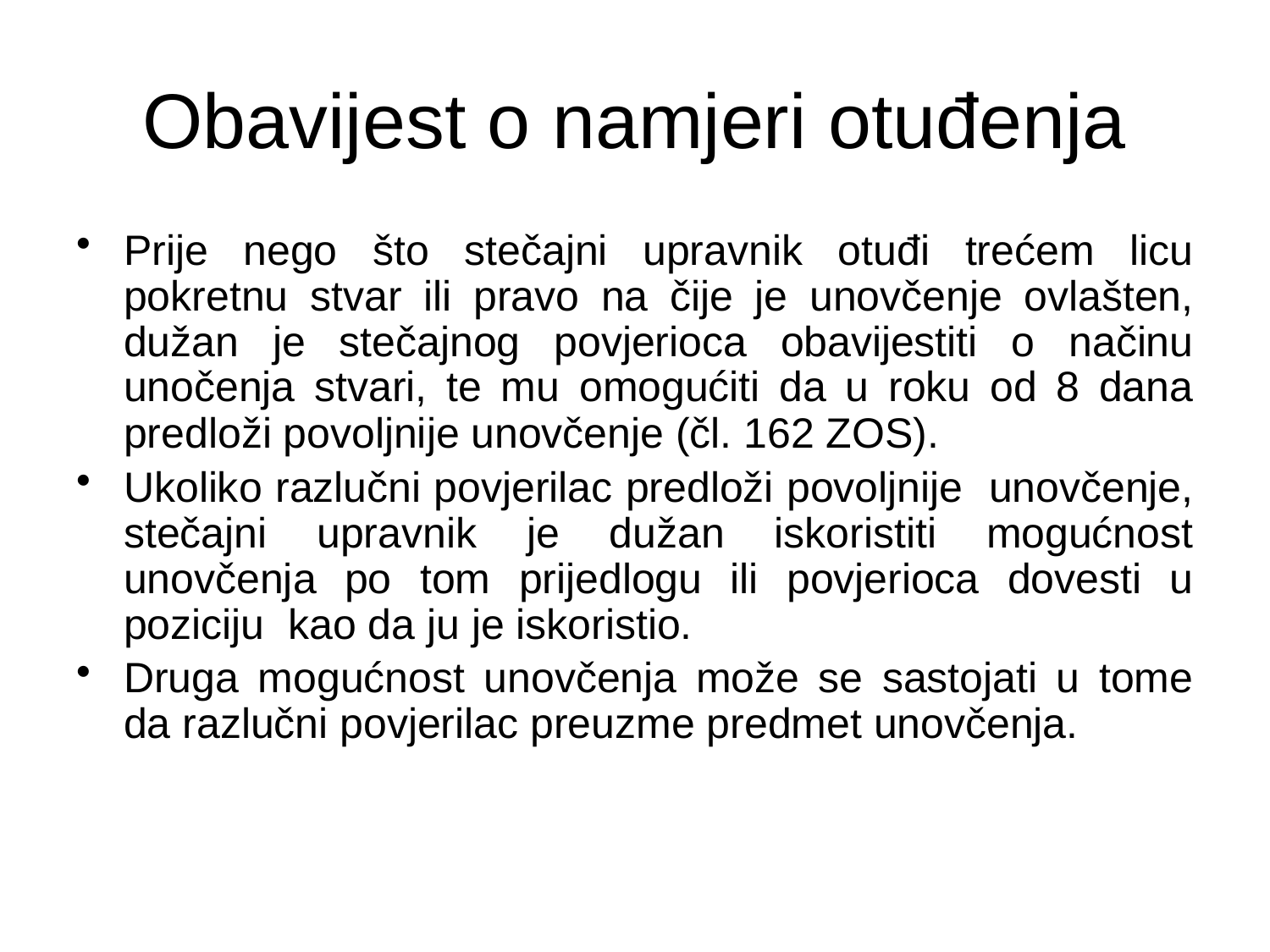

# Obavijest o namjeri otuđenja
Prije nego što stečajni upravnik otuđi trećem licu pokretnu stvar ili pravo na čije je unovčenje ovlašten, dužan je stečajnog povjerioca obavijestiti o načinu unočenja stvari, te mu omogućiti da u roku od 8 dana predloži povoljnije unovčenje (čl. 162 ZOS).
Ukoliko razlučni povjerilac predloži povoljnije  unovčenje, stečajni upravnik je dužan iskoristiti mogućnost unovčenja po tom prijedlogu ili povjerioca dovesti u poziciju  kao da ju je iskoristio.
Druga mogućnost unovčenja može se sastojati u tome da razlučni povjerilac preuzme predmet unovčenja.